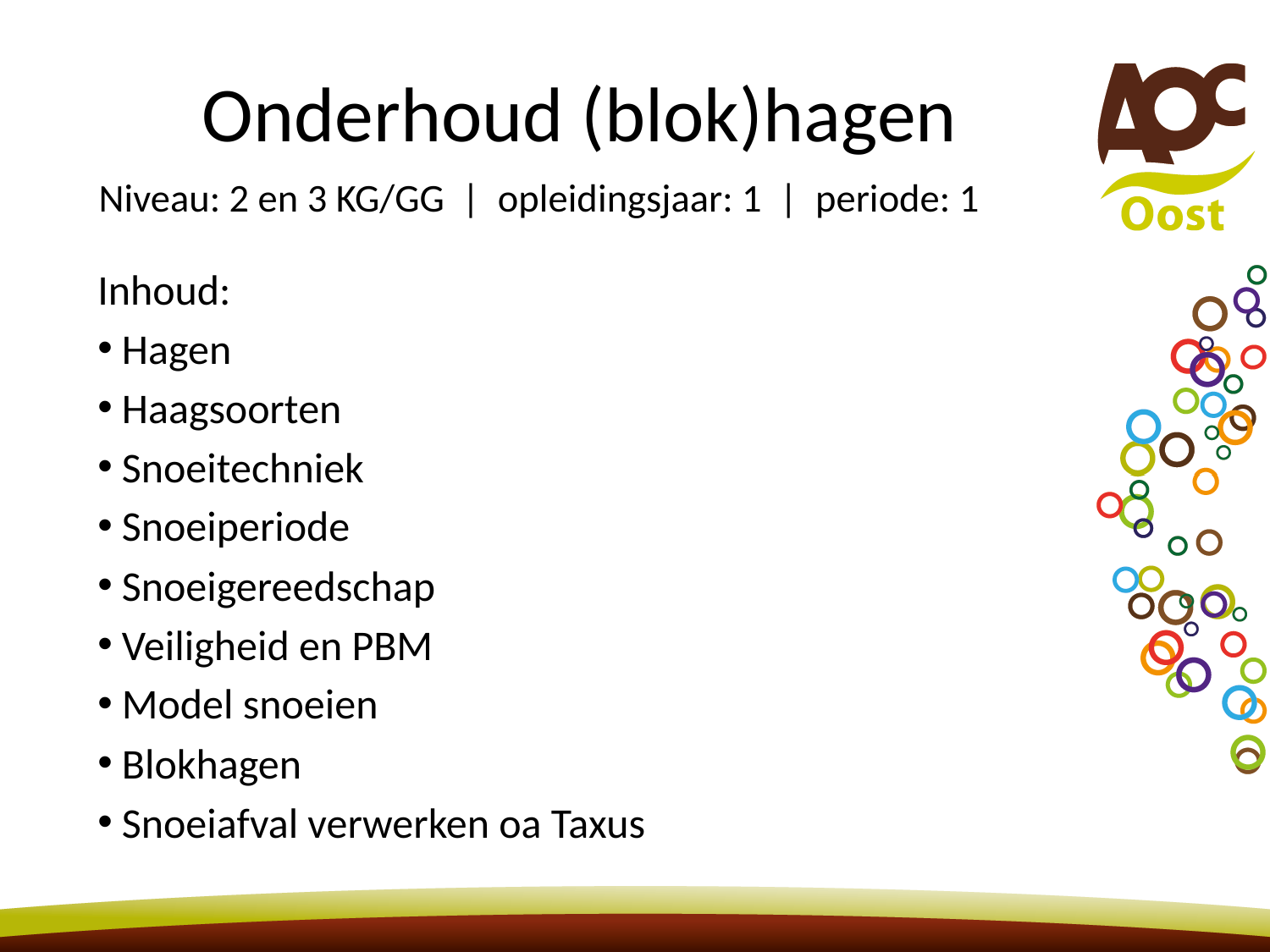

# Onderhoud (blok)hagen
Niveau: 2 en 3 KG/GG	 |  opleidingsjaar: 1  |  periode: 1
Inhoud:
 Hagen
 Haagsoorten
 Snoeitechniek
 Snoeiperiode
 Snoeigereedschap
 Veiligheid en PBM
 Model snoeien
 Blokhagen
 Snoeiafval verwerken oa Taxus